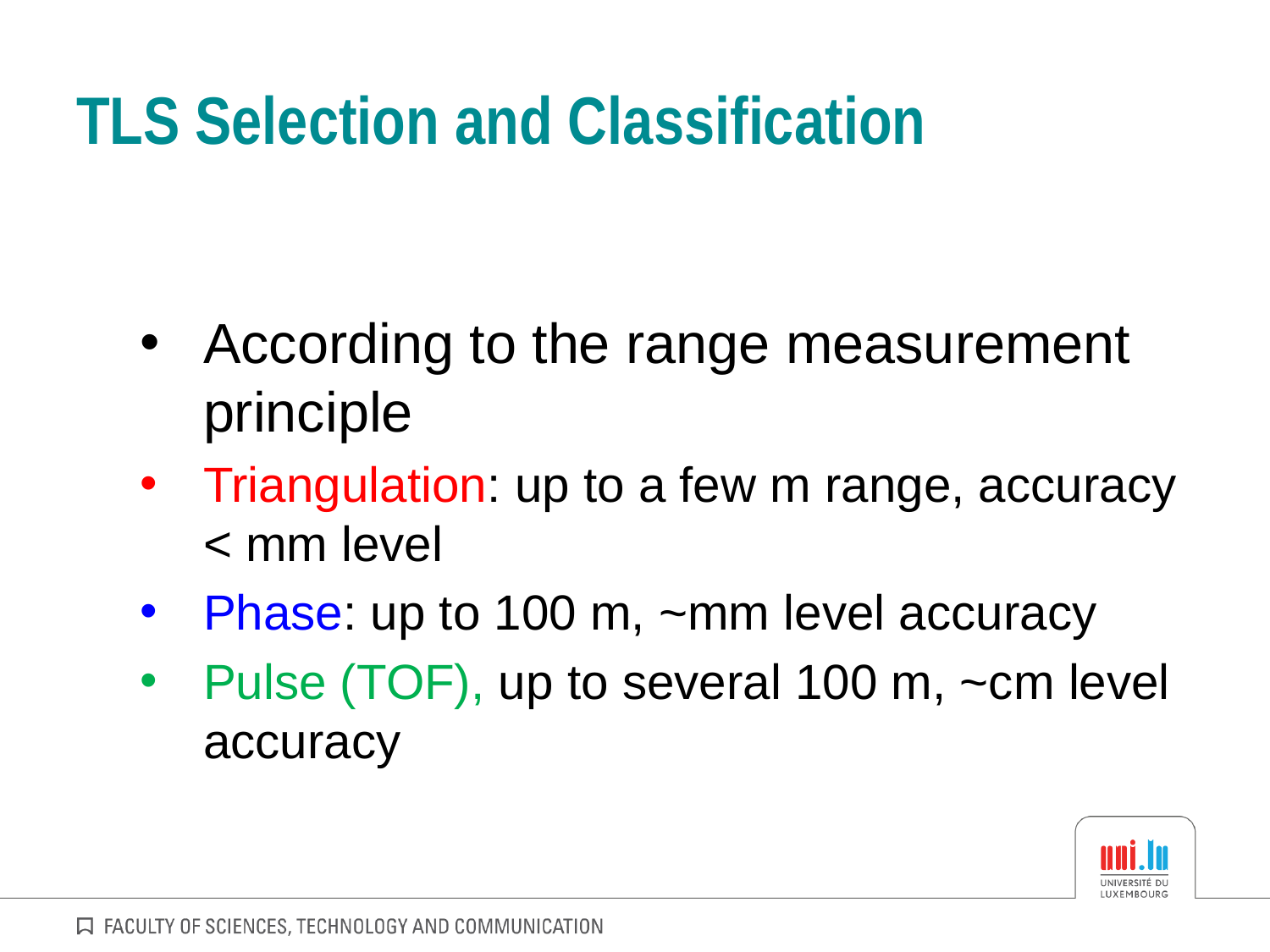

# TLS Selection and Classification

According to the range measurement principle
Triangulation: up to a few m range, accuracy < mm level
Phase: up to 100 m, ~mm level accuracy
Pulse (TOF), up to several 100 m, ~cm level accuracy